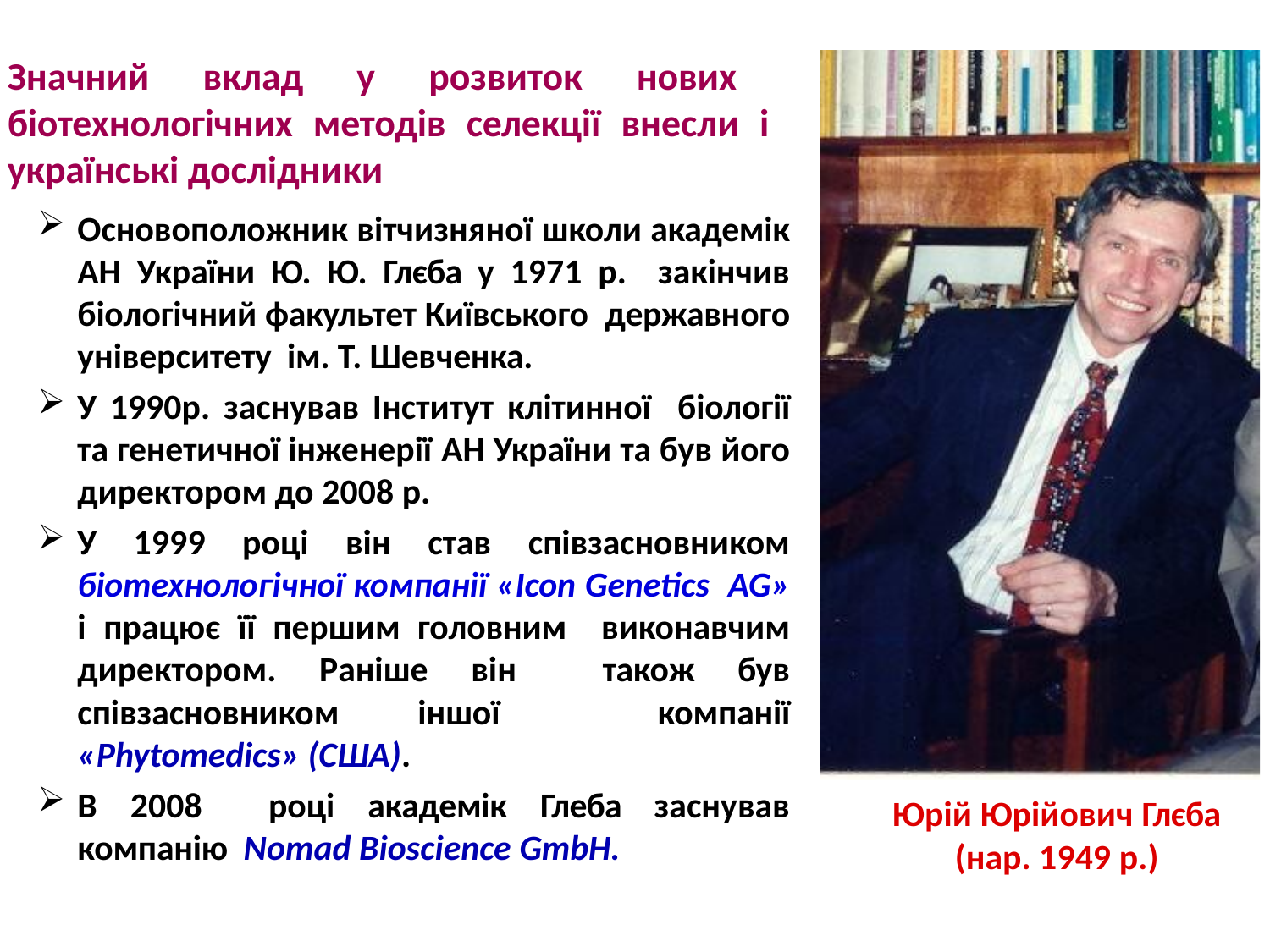

Значний вклад у розвиток нових  біотехнологічних методів селекції внесли і  українські дослідники

Основоположник вітчизняної школи академік АН України Ю. Ю. Глєба у 1971 р.  закінчив біологічний факультет Київського  державного університету ім. Т. Шевченка.
У 1990р. заснував Інститут клітинної  біології та генетичної інженерії АН України та був його директором до 2008 р.
У 1999 році він став співзасновником біотехнологічної компанії «Icon Genetics  AG» і працює її першим головним  виконавчим директором. Раніше він  також був співзасновником іншої  компанії «Phytomedics» (США).
В 2008  році академік Глеба заснував компанію  Nomad Bioscience GmbH.
Юрій Юрійович Глєба
(нар. 1949 р.)